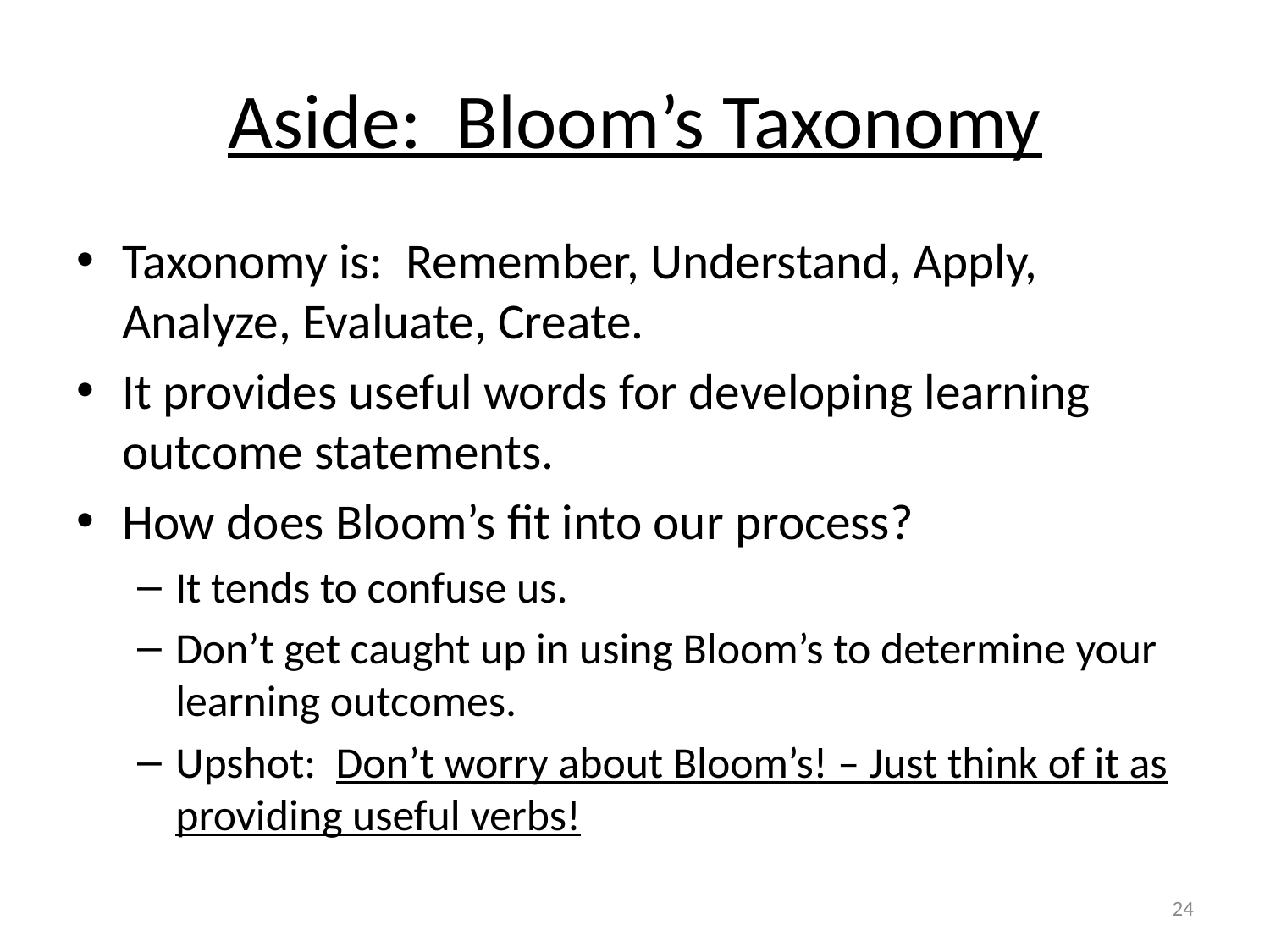

# Aside:  Bloom’s Taxonomy
Taxonomy is:  Remember, Understand, Apply, Analyze, Evaluate, Create.
It provides useful words for developing learning outcome statements.
How does Bloom’s fit into our process?
It tends to confuse us.
Don’t get caught up in using Bloom’s to determine your learning outcomes.
Upshot:  Don’t worry about Bloom’s! – Just think of it as providing useful verbs!
24